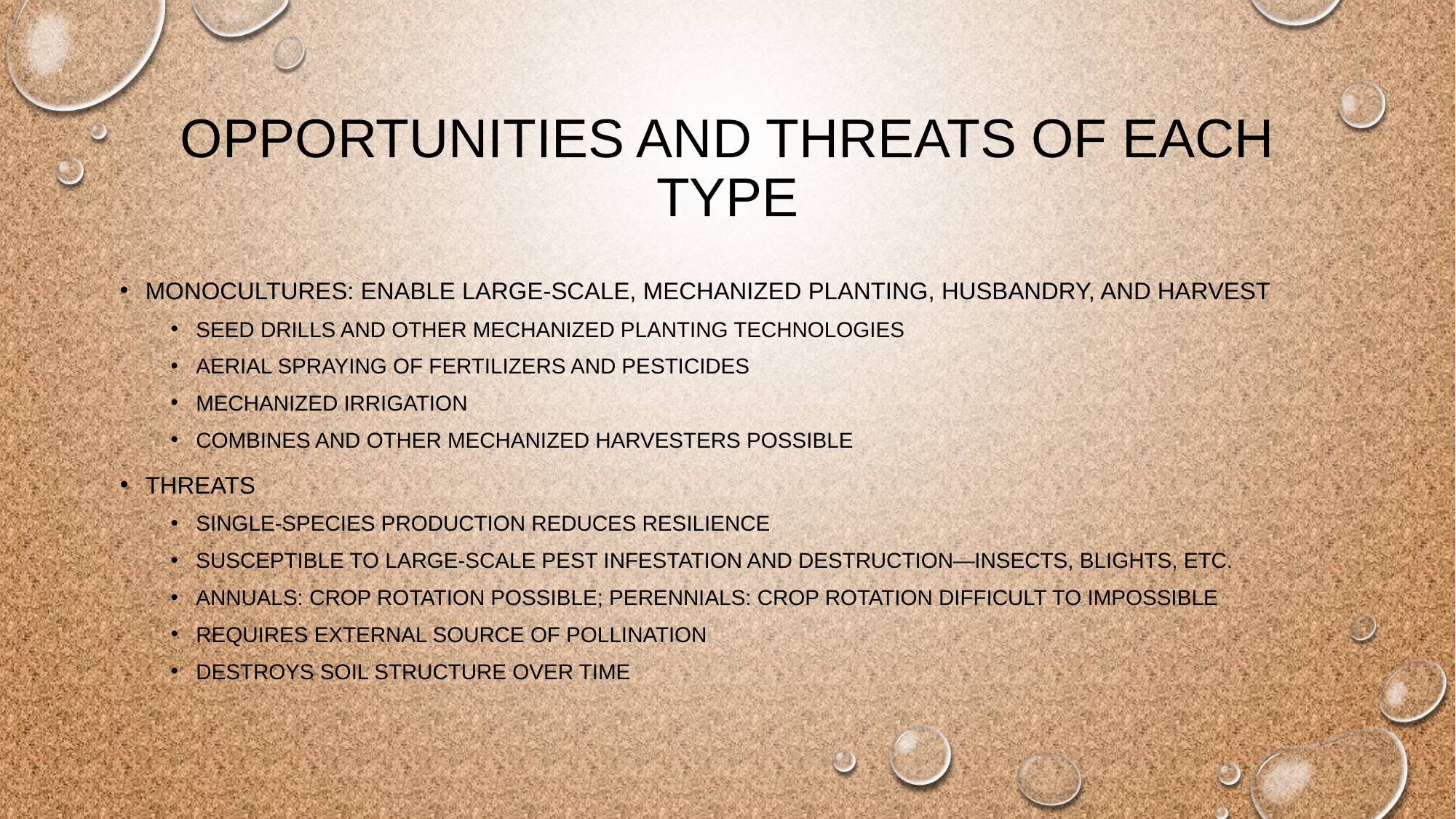

# Opportunities and Threats of each type
Monocultures: enable large-scale, mechanized planting, husbandry, and harvest
Seed drills and other mechanized planting technologies
Aerial spraying of fertilizers and pesticides
Mechanized irrigation
Combines and other mechanized harvesters possible
Threats
Single-species production reduces resilience
Susceptible to large-scale pest infestation and destruction—insects, blights, etc.
Annuals: crop rotation possible; perennials: crop rotation difficult to impossible
Requires external source of pollination
Destroys soil structure over time